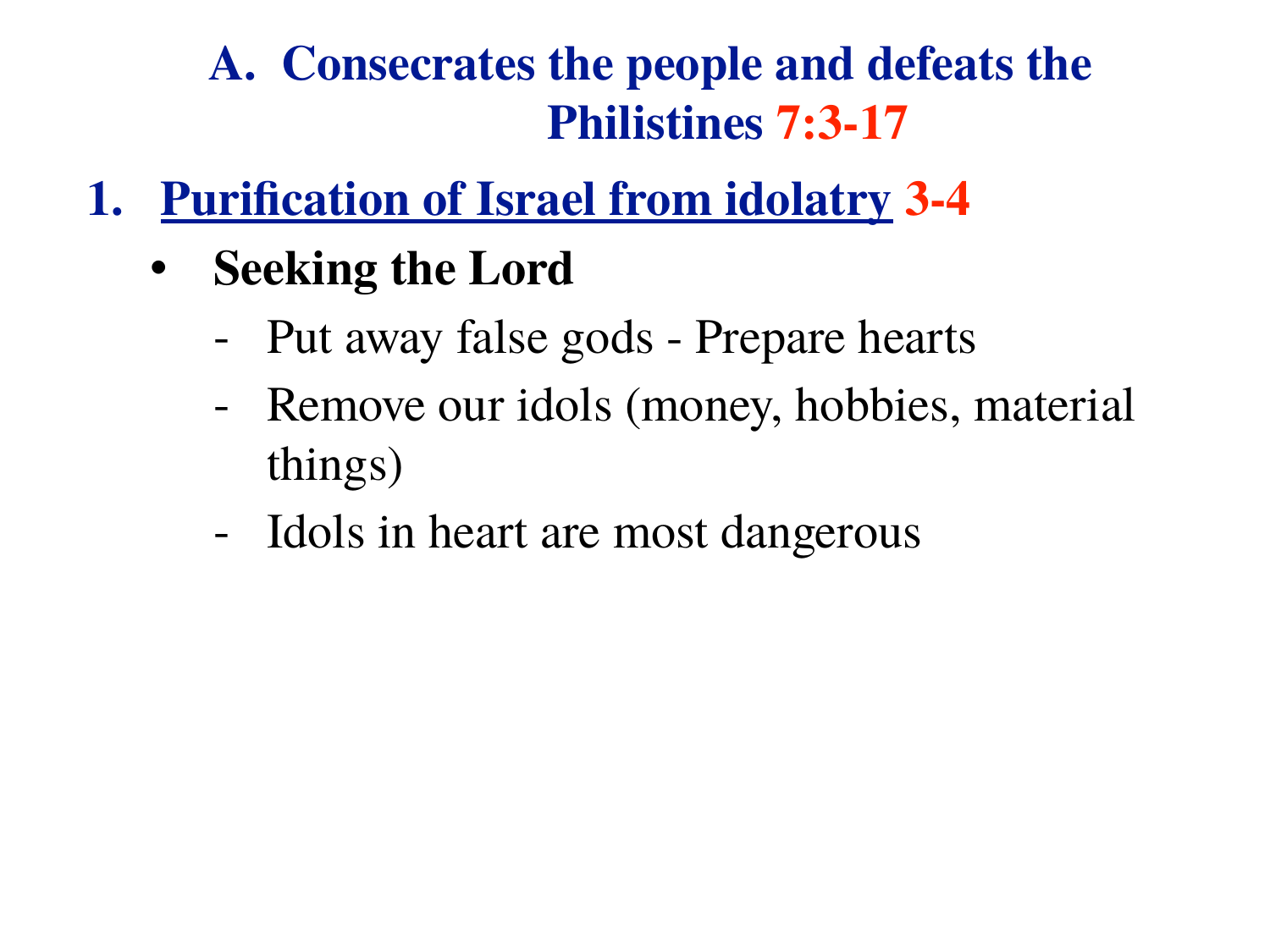

# A.  Consecrates the people and defeats the Philistines 7:3-17
Purification of Israel from idolatry 3-4
Seeking the Lord
Put away false gods - Prepare hearts
Remove our idols (money, hobbies, material things)
Idols in heart are most dangerous